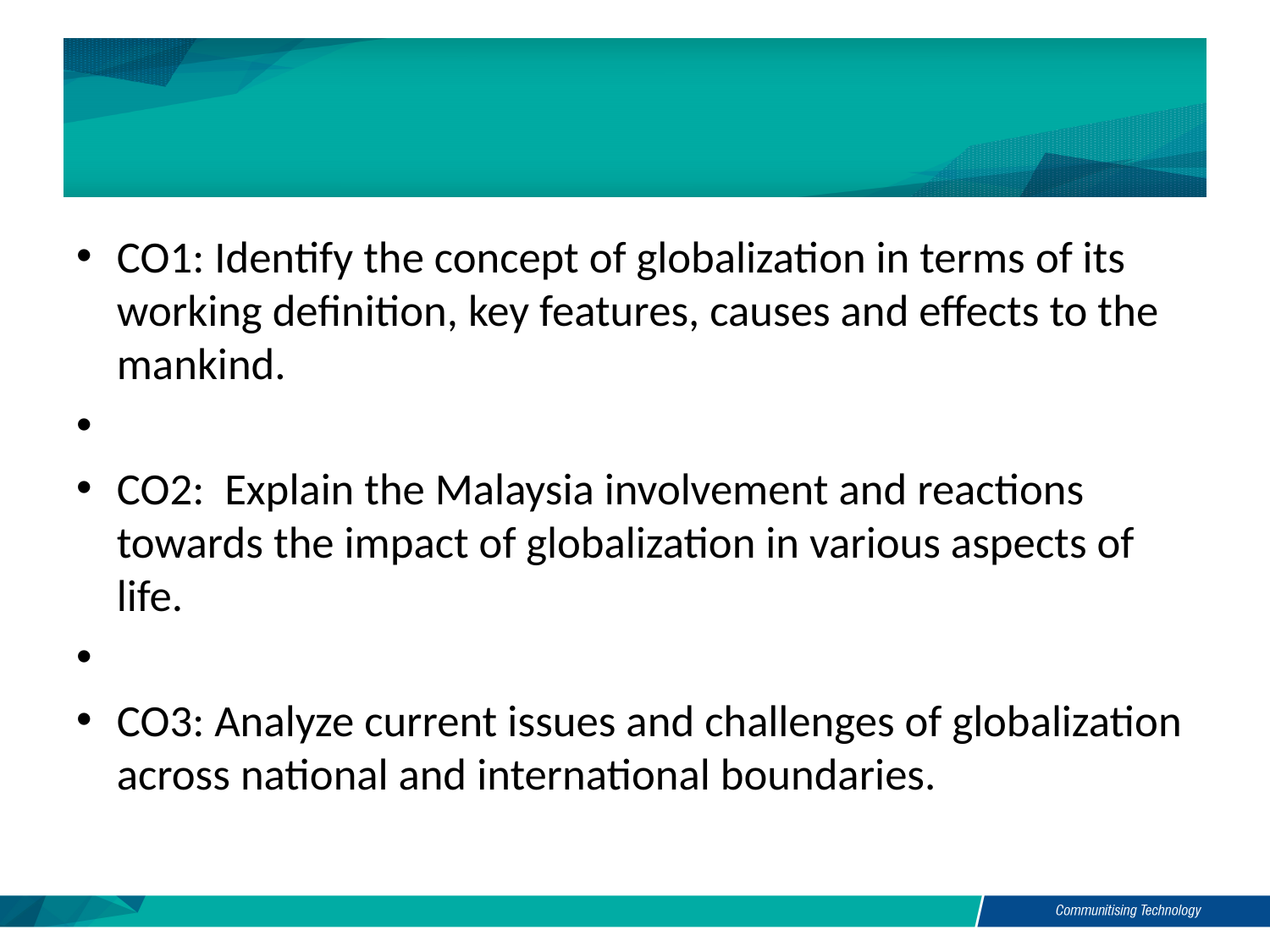

#
CO1: Identify the concept of globalization in terms of its working definition, key features, causes and effects to the mankind.

CO2:  Explain the Malaysia involvement and reactions towards the impact of globalization in various aspects of life.

CO3: Analyze current issues and challenges of globalization across national and international boundaries.